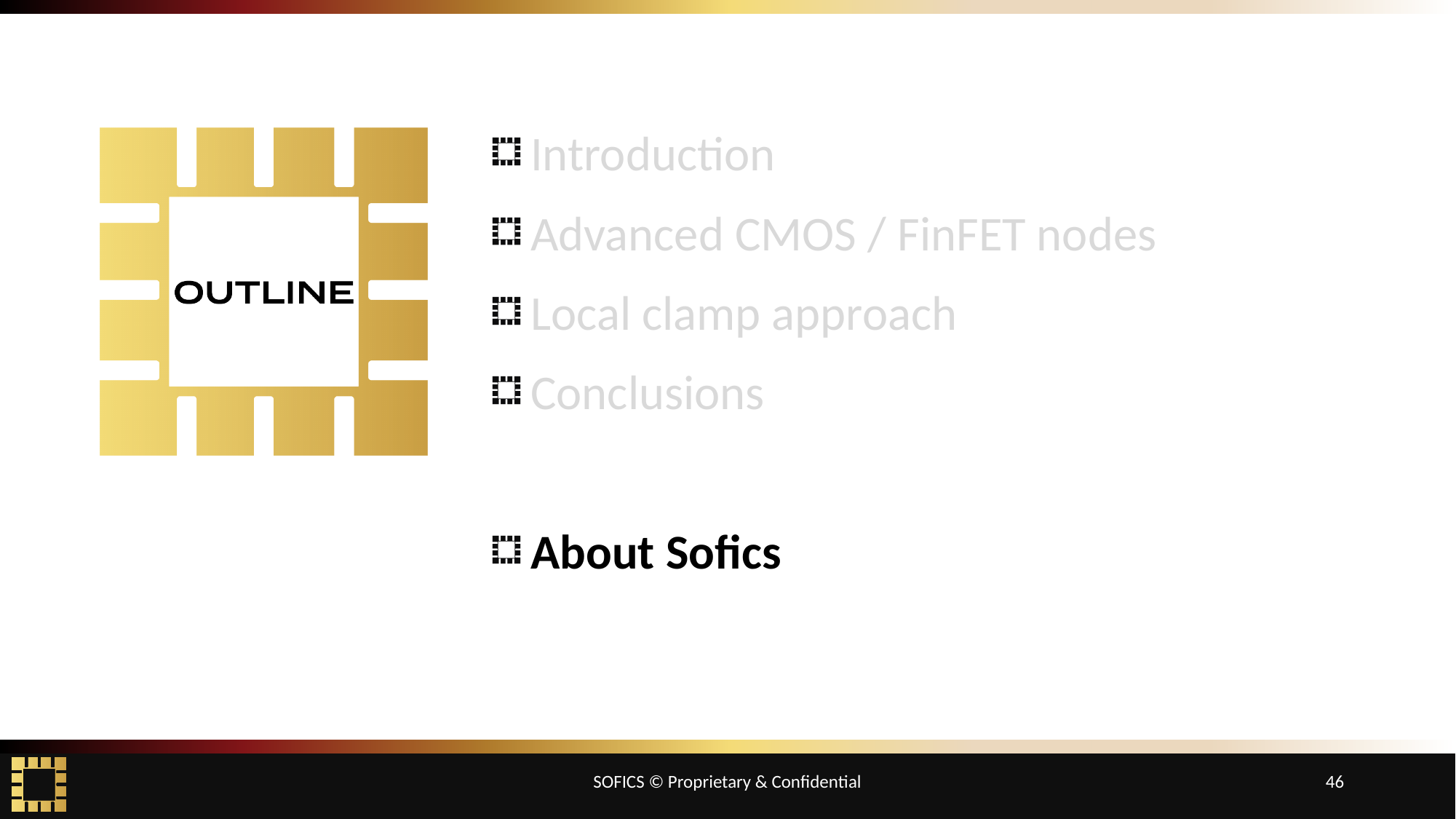

Introduction
Advanced CMOS / FinFET nodes
Local clamp approach
Conclusions

About Sofics
SOFICS © Proprietary & Confidential
46